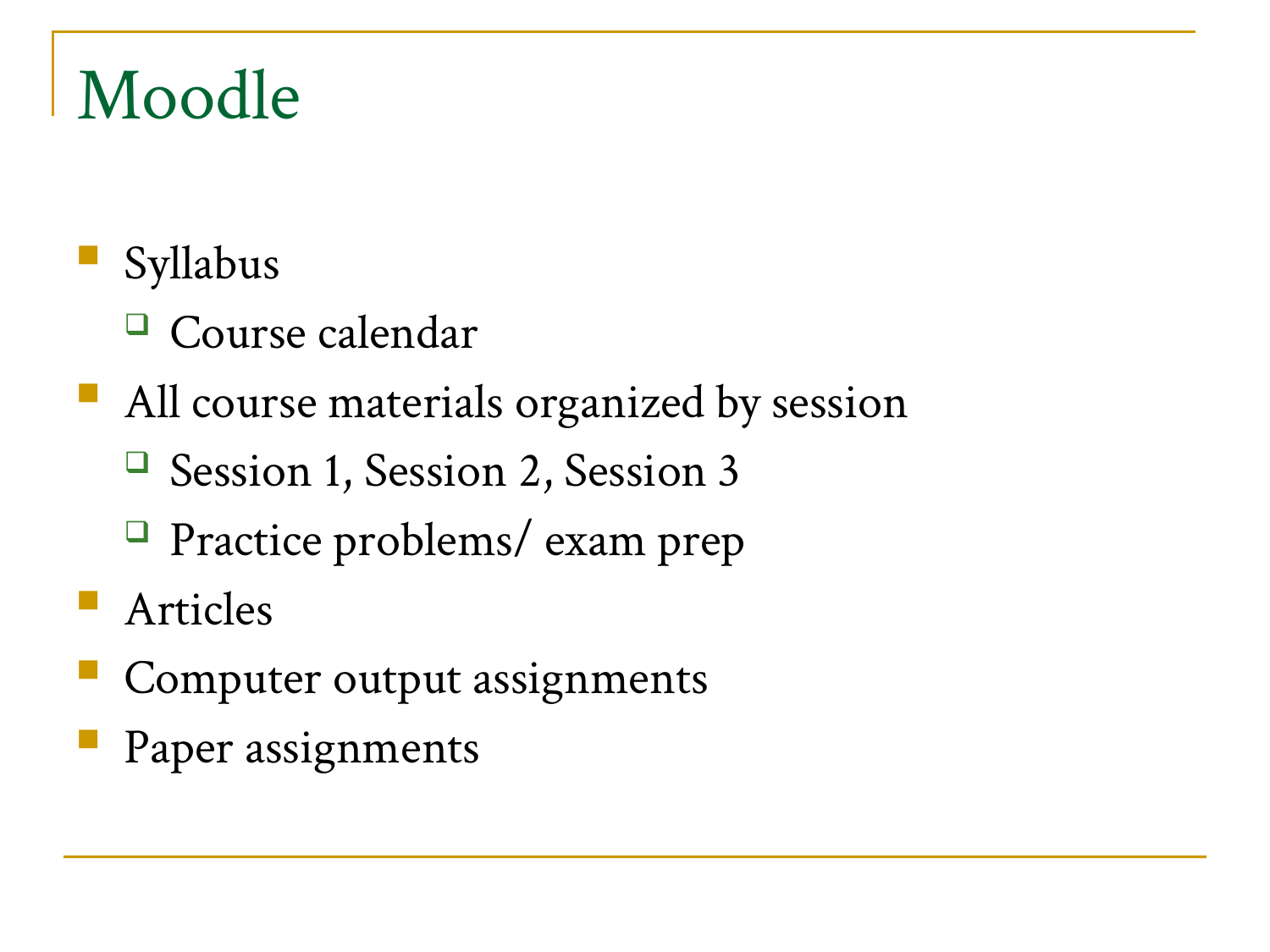

# Moodle

Syllabus
Course calendar
All course materials organized by session
Session 1, Session 2, Session 3
Practice problems/ exam prep
Articles
Computer output assignments
Paper assignments